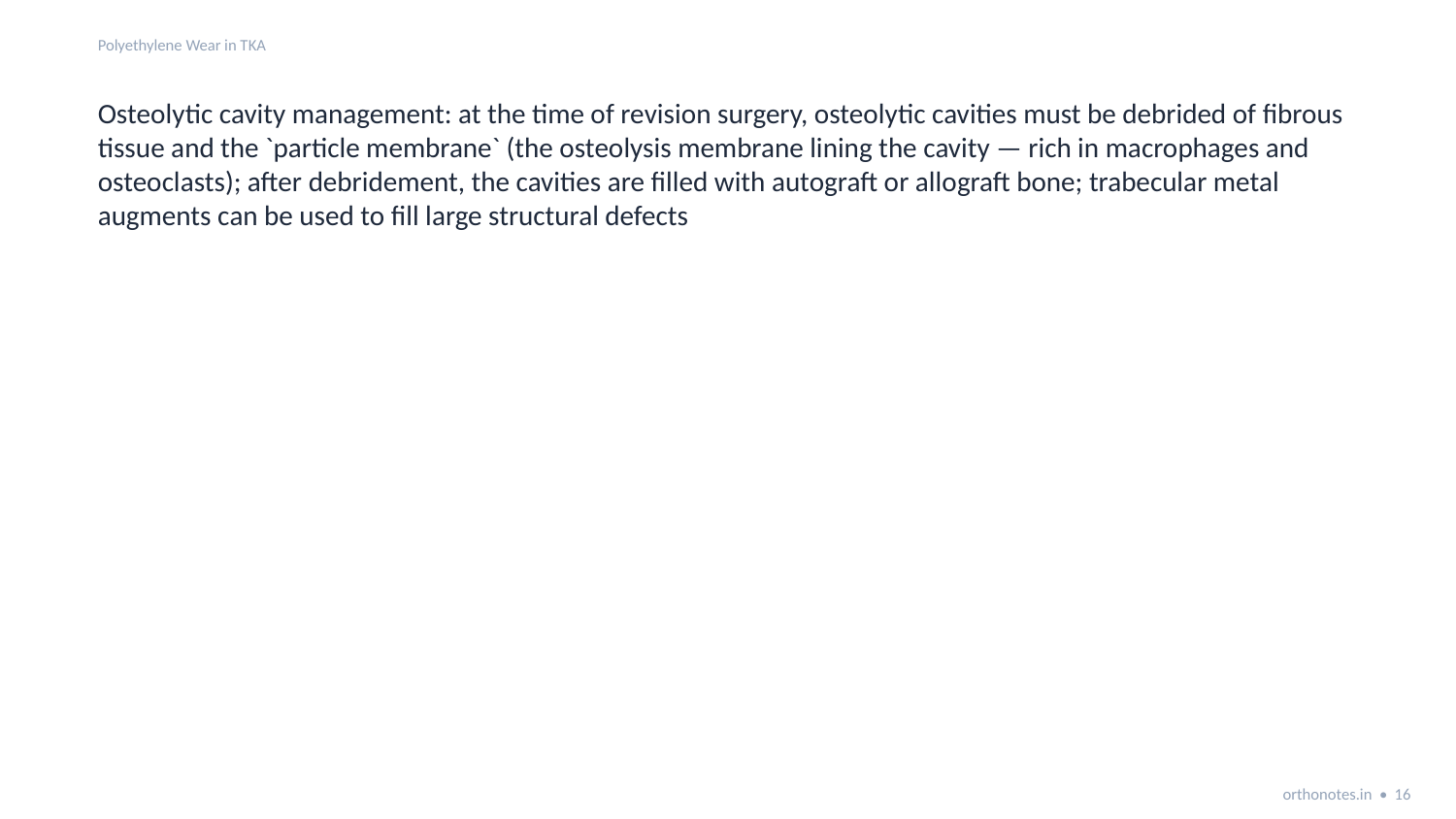

Polyethylene Wear in TKA
Osteolytic cavity management: at the time of revision surgery, osteolytic cavities must be debrided of fibrous tissue and the `particle membrane` (the osteolysis membrane lining the cavity — rich in macrophages and osteoclasts); after debridement, the cavities are filled with autograft or allograft bone; trabecular metal augments can be used to fill large structural defects
orthonotes.in  •  16